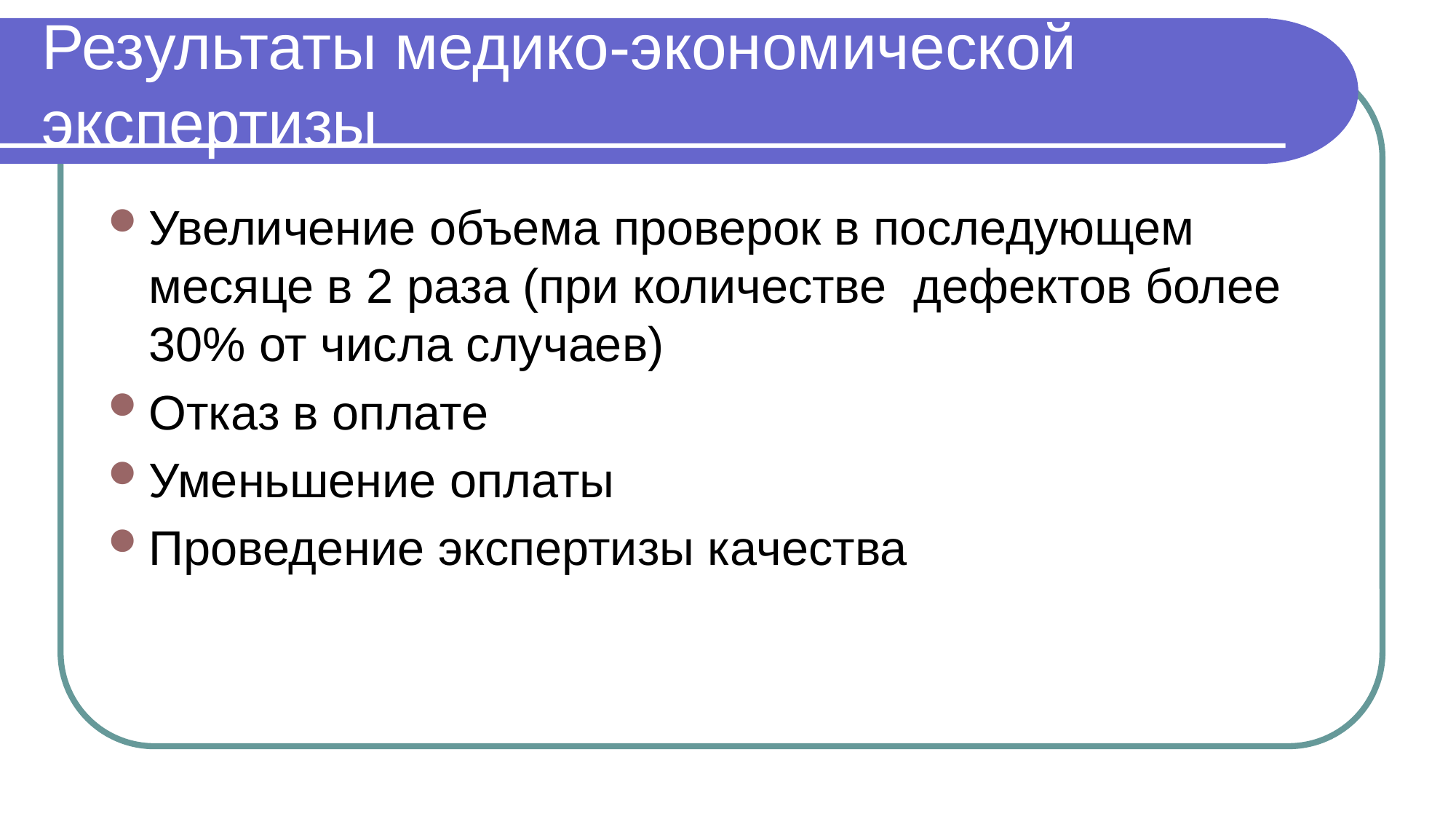

# Результаты медико-экономической экспертизы
Увеличение объема проверок в последующем месяце в 2 раза (при количестве  дефектов более 30% от числа случаев)
Отказ в оплате
Уменьшение оплаты
Проведение экспертизы качества